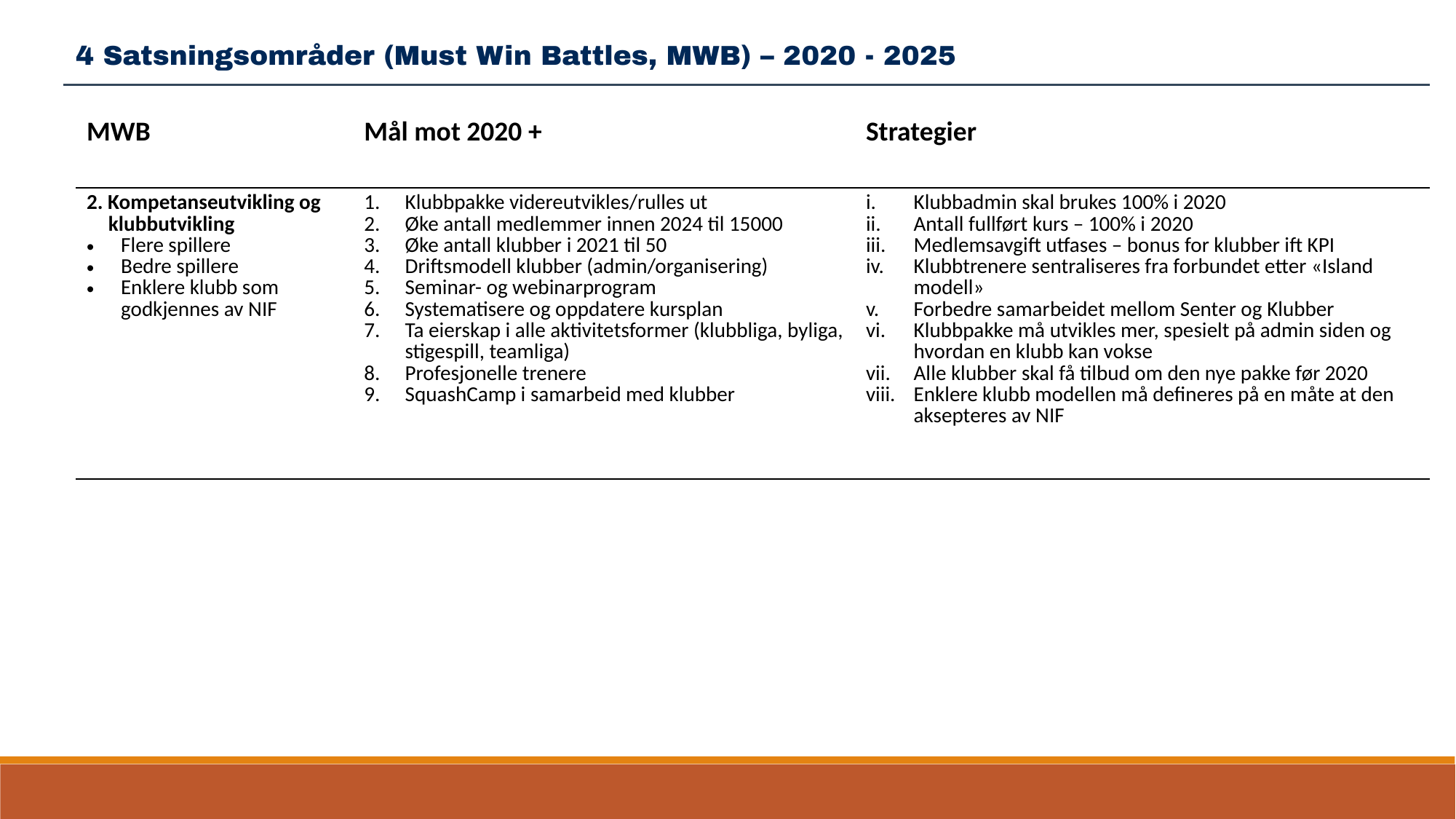

4 Satsningsområder (Must Win Battles, MWB) – 2020 - 2025
| MWB | Mål mot 2020 + | Strategier |
| --- | --- | --- |
| 2. Kompetanseutvikling og klubbutvikling Flere spillere Bedre spillere Enklere klubb som godkjennes av NIF | Klubbpakke videreutvikles/rulles ut Øke antall medlemmer innen 2024 til 15000 Øke antall klubber i 2021 til 50 Driftsmodell klubber (admin/organisering) Seminar- og webinarprogram Systematisere og oppdatere kursplan Ta eierskap i alle aktivitetsformer (klubbliga, byliga, stigespill, teamliga) Profesjonelle trenere SquashCamp i samarbeid med klubber | Klubbadmin skal brukes 100% i 2020 Antall fullført kurs – 100% i 2020 Medlemsavgift utfases – bonus for klubber ift KPI Klubbtrenere sentraliseres fra forbundet etter «Island modell» Forbedre samarbeidet mellom Senter og Klubber  Klubbpakke må utvikles mer, spesielt på admin siden og hvordan en klubb kan vokse Alle klubber skal få tilbud om den nye pakke før 2020 Enklere klubb modellen må defineres på en måte at den aksepteres av NIF |